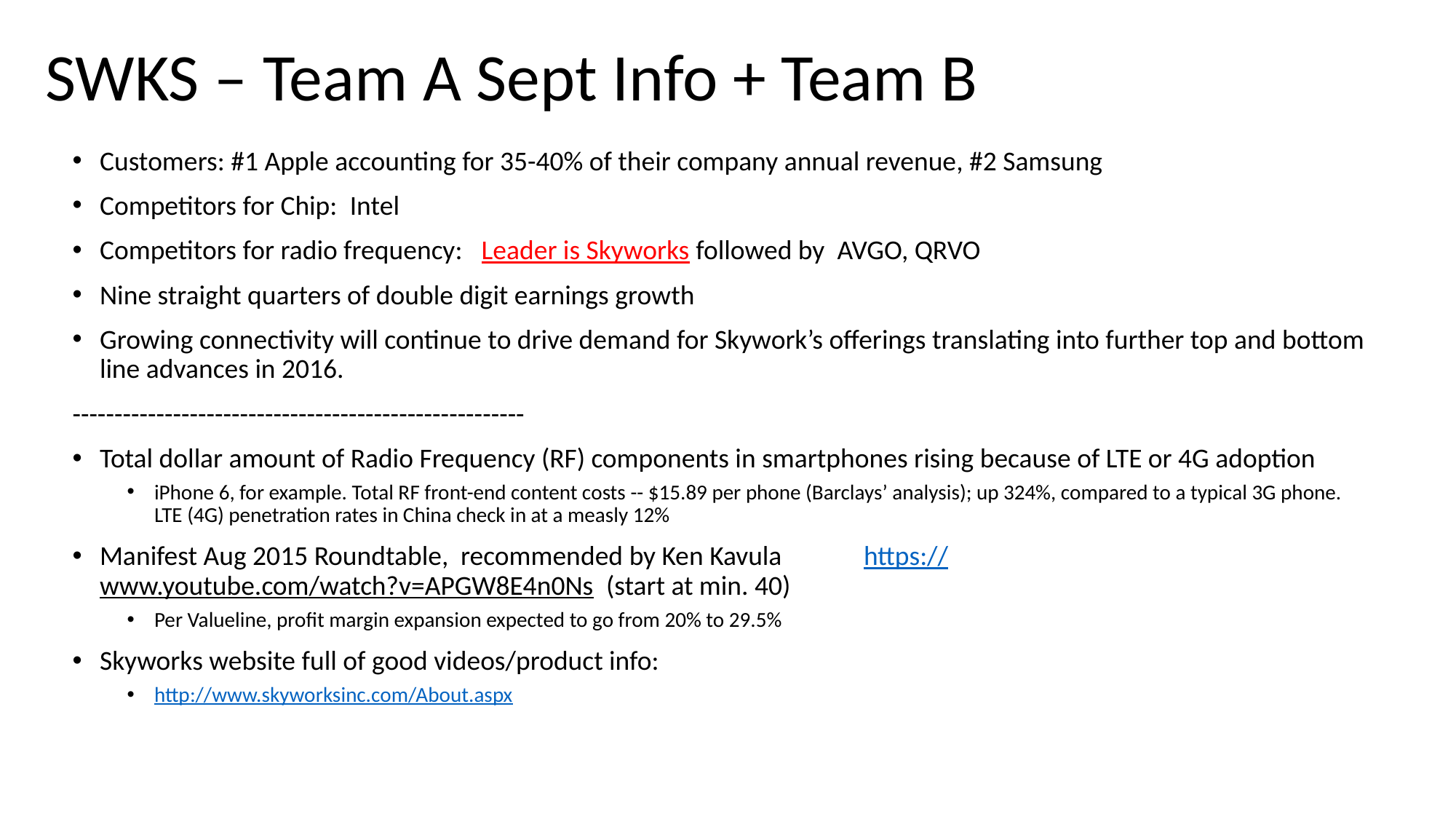

# SWKS – Team A Sept Info + Team B
Customers: #1 Apple accounting for 35-40% of their company annual revenue, #2 Samsung
Competitors for Chip:  Intel
Competitors for radio frequency:   Leader is Skyworks followed by  AVGO, QRVO
Nine straight quarters of double digit earnings growth
Growing connectivity will continue to drive demand for Skywork’s offerings translating into further top and bottom line advances in 2016.
------------------------------------------------------
Total dollar amount of Radio Frequency (RF) components in smartphones rising because of LTE or 4G adoption
iPhone 6, for example. Total RF front-end content costs -- $15.89 per phone (Barclays’ analysis); up 324%, compared to a typical 3G phone. LTE (4G) penetration rates in China check in at a measly 12%
Manifest Aug 2015 Roundtable,  recommended by Ken Kavula     	https://www.youtube.com/watch?v=APGW8E4n0Ns  (start at min. 40)
Per Valueline, profit margin expansion expected to go from 20% to 29.5%
Skyworks website full of good videos/product info:
http://www.skyworksinc.com/About.aspx